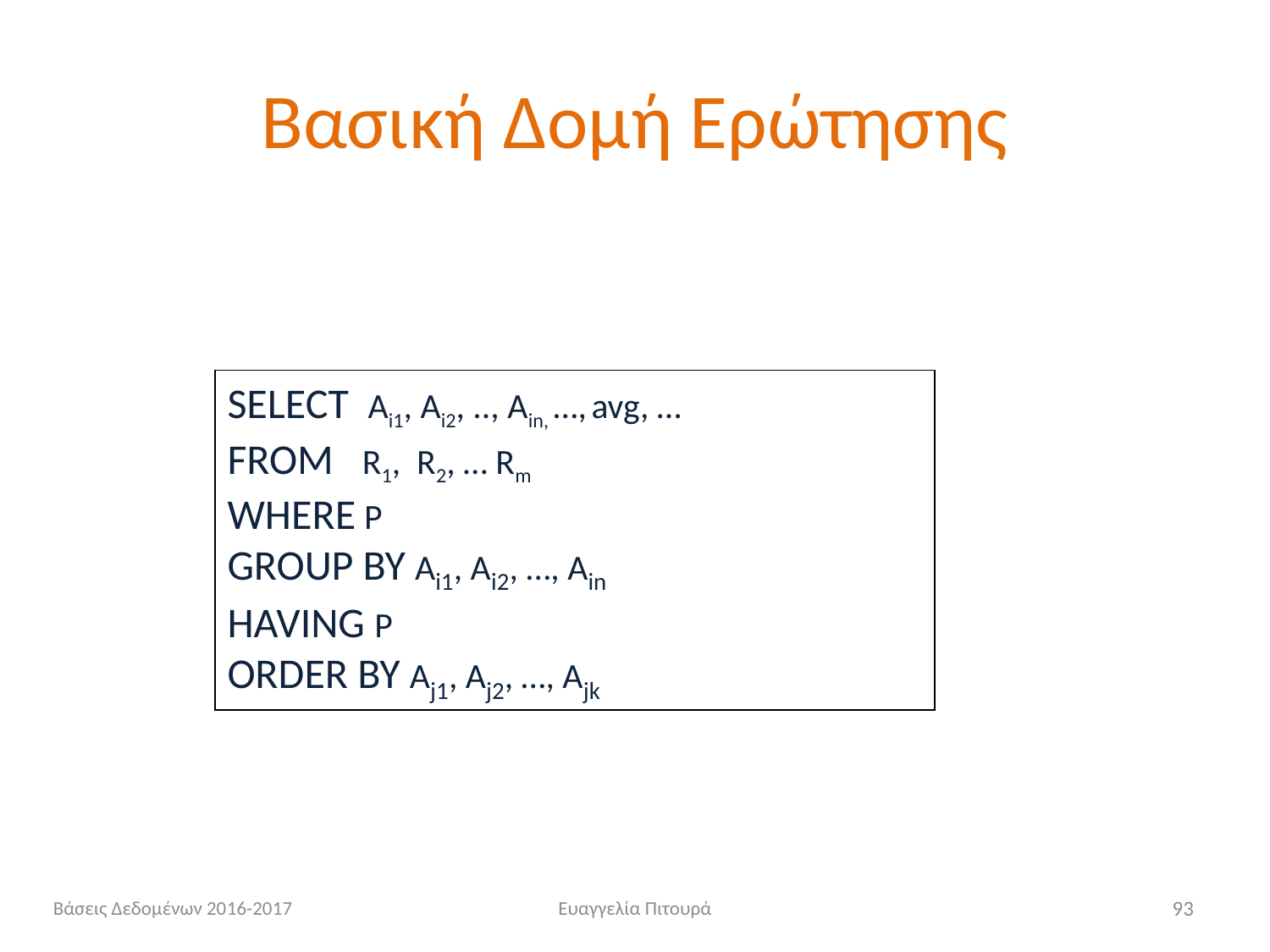

# Βασική Δομή Ερώτησης

SELECT  Αi1, Αi2, .., Αin, …, avg, …
FROM   R1,  R2, … Rm
WHERE P
GROUP BY Αi1, Ai2, …, Ain
HAVING P
ORDER BY Aj1, Aj2, …, Ajk
Βάσεις Δεδομένων 2016-2017
Ευαγγελία Πιτουρά
93